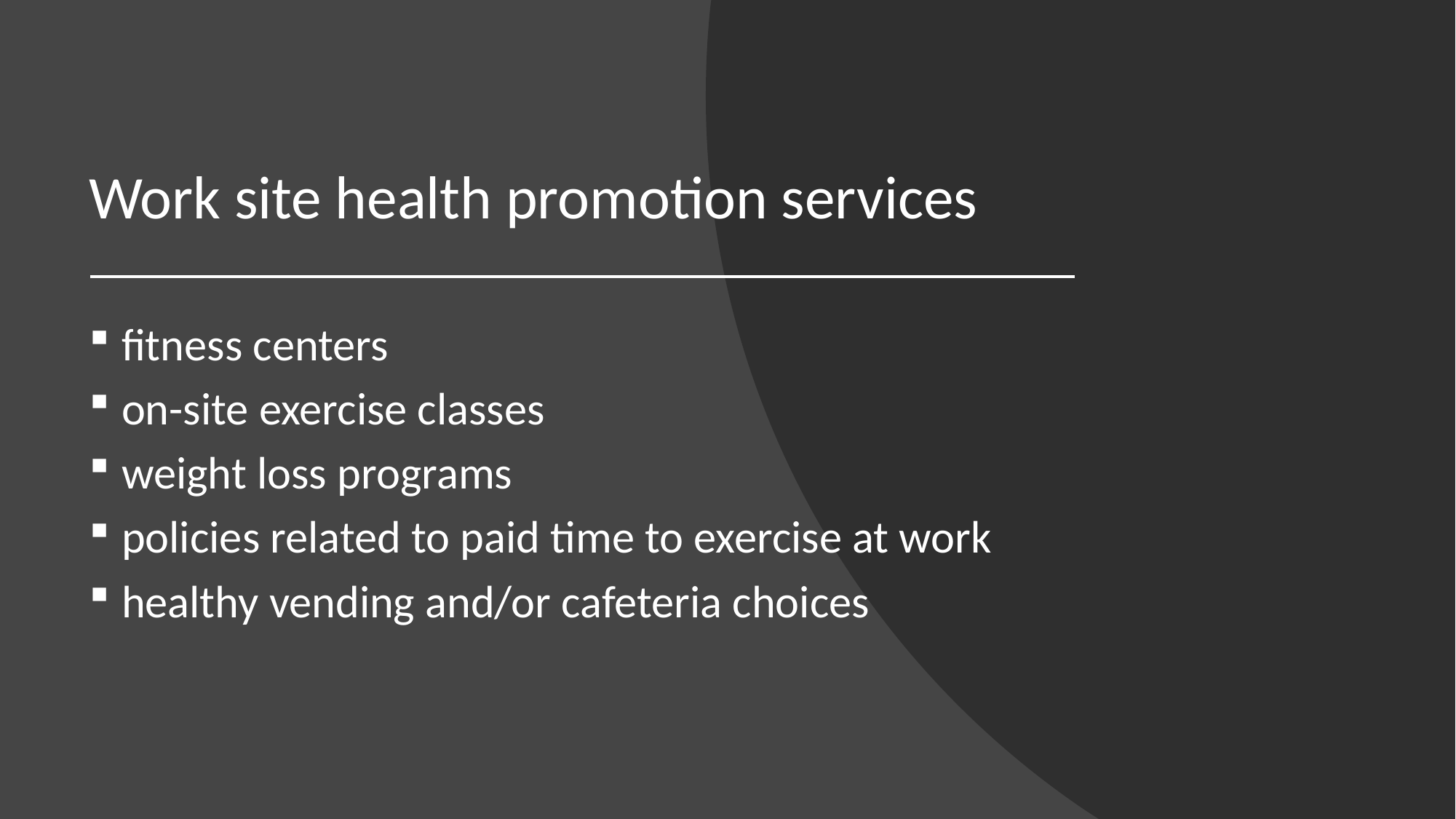

# Work site health promotion services
fitness centers
on-site exercise classes
weight loss programs
policies related to paid time to exercise at work
healthy vending and/or cafeteria choices